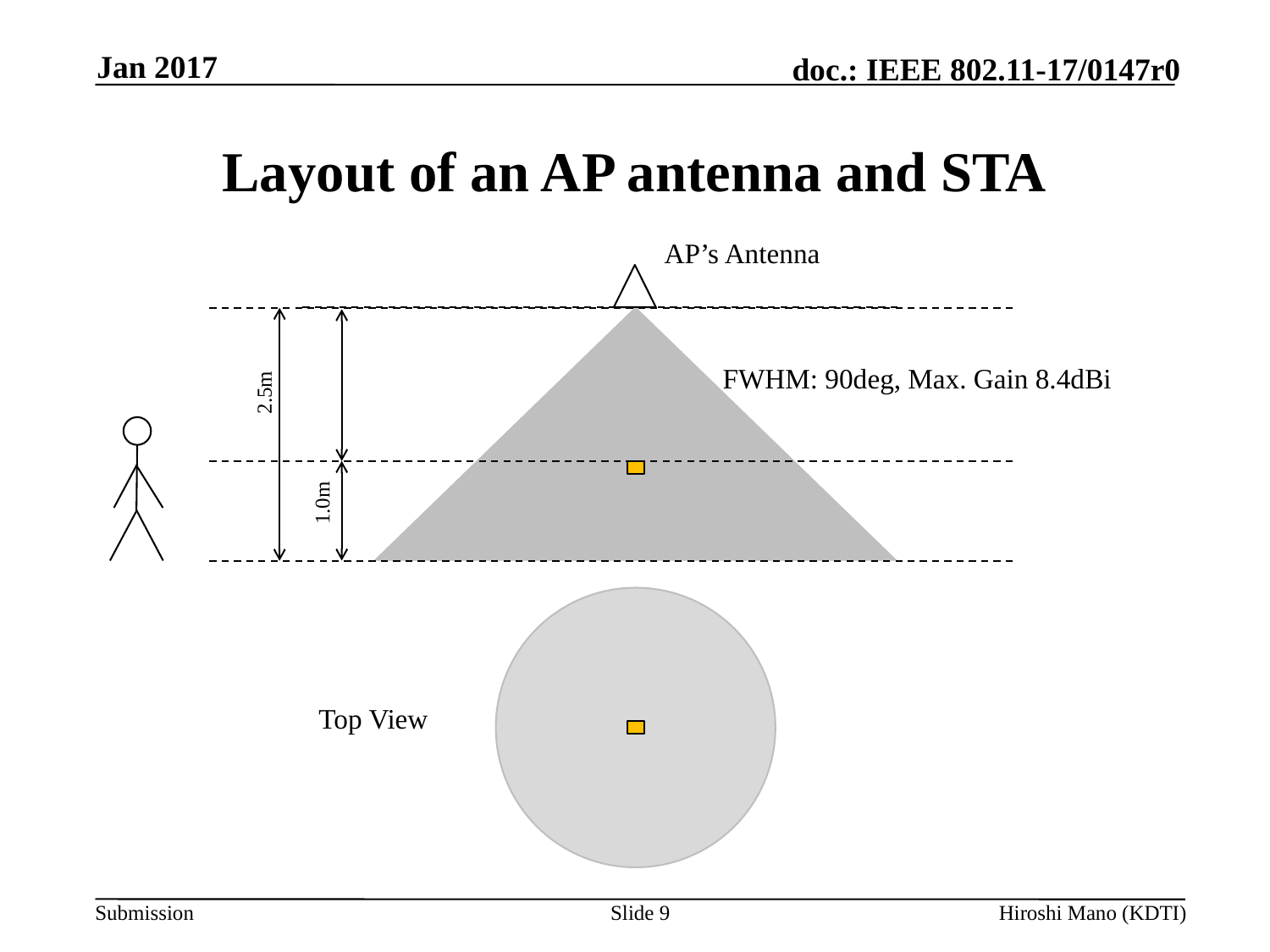

Jan 2017
# Layout of an AP antenna and STA
AP’s Antenna

FWHM: 90deg, Max. Gain 8.4dBi
2.5m

1.0m

Top View

Slide 9
Hiroshi Mano (KDTI)